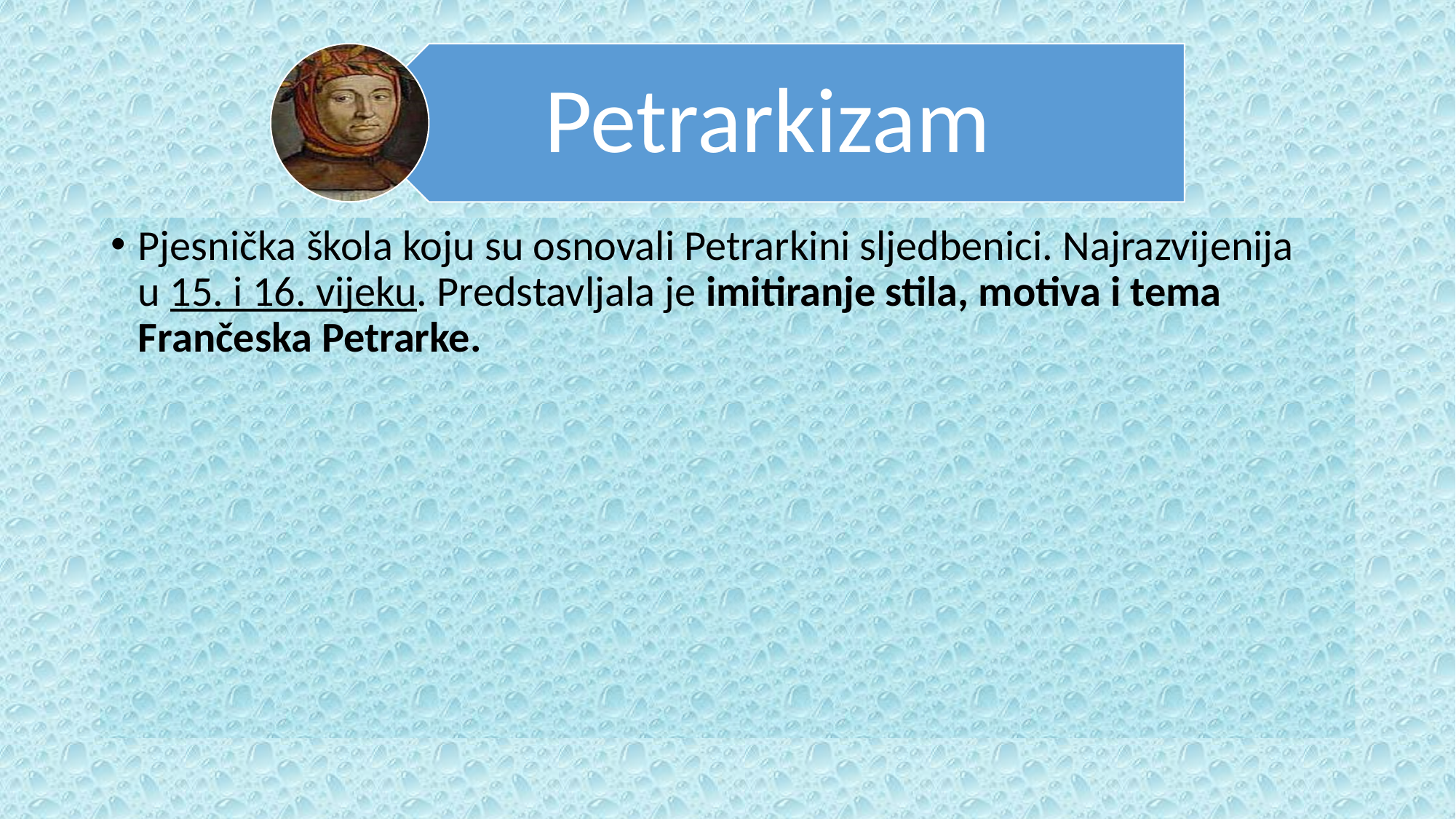

Petrarkizam
Pjesnička škola koju su osnovali Petrarkini sljedbenici. Najrazvijenija u 15. i 16. vijeku. Predstavljala je imitiranje stila, motiva i tema Frančeska Petrarke.